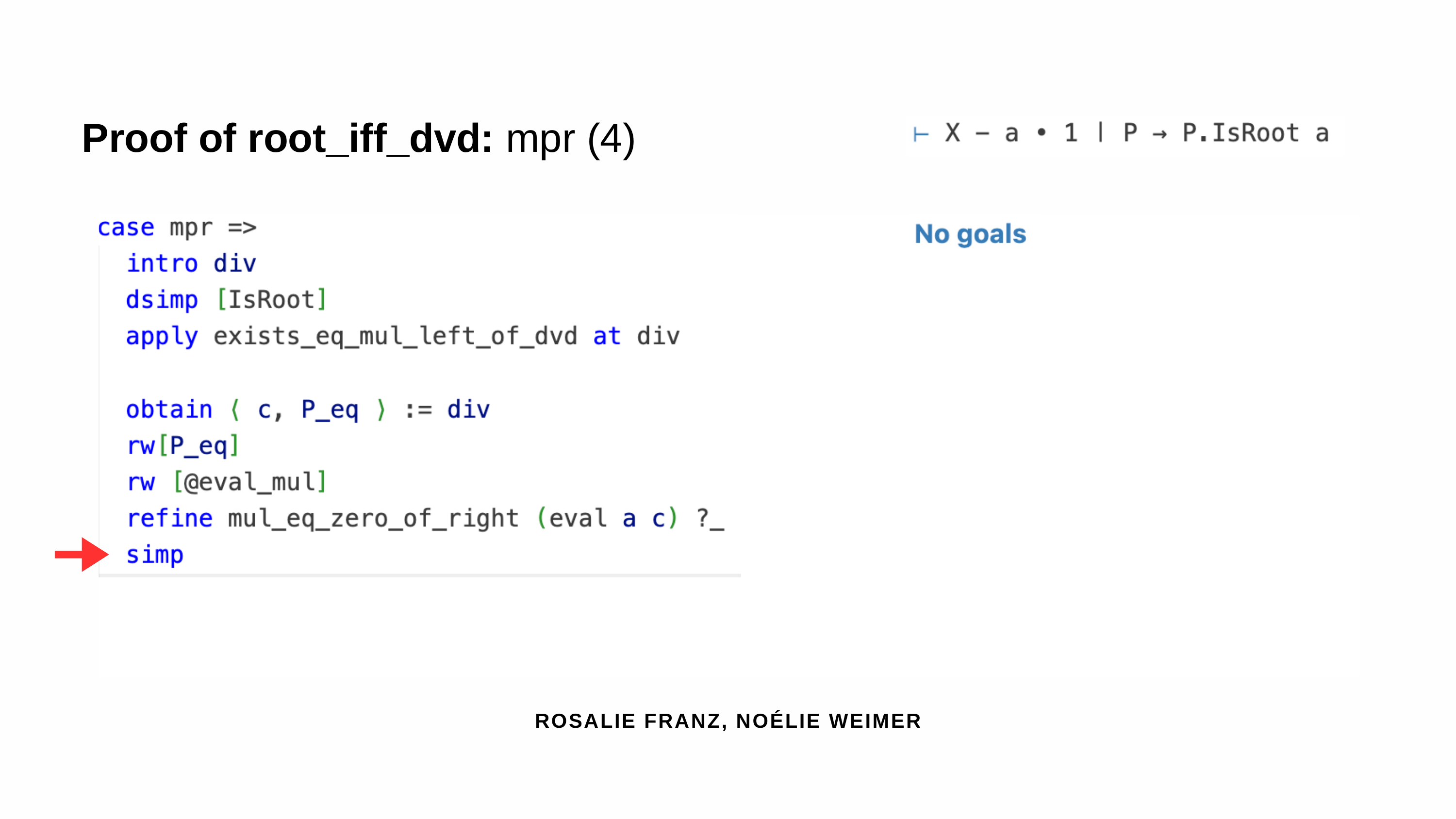

Proof of root_iff_dvd: mpr (4)

ROSALIE FRANZ, NOÉLIE WEIMER